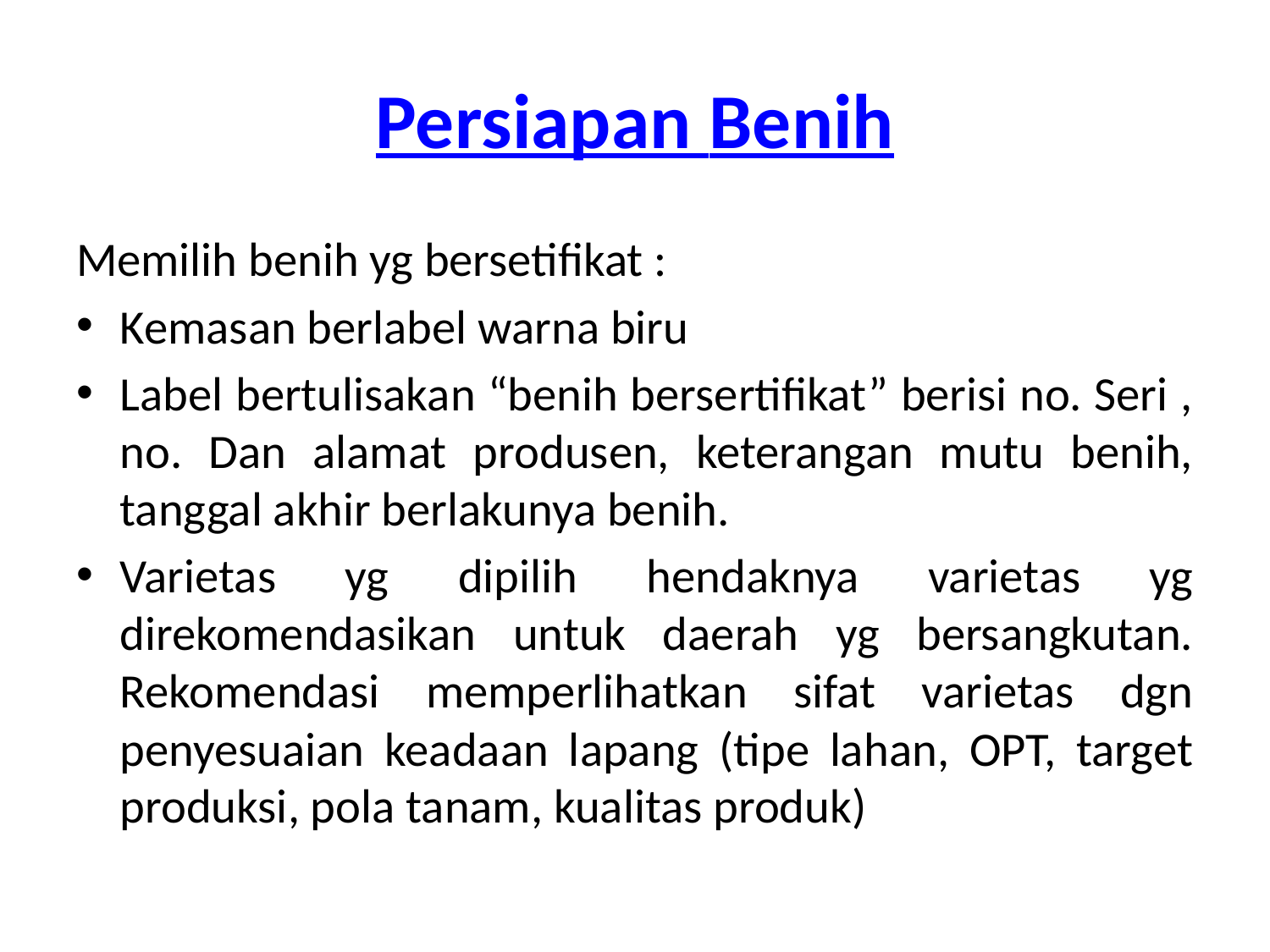

# Persiapan Benih
Memilih benih yg bersetifikat :
Kemasan berlabel warna biru
Label bertulisakan “benih bersertifikat” berisi no. Seri , no. Dan alamat produsen, keterangan mutu benih, tanggal akhir berlakunya benih.
Varietas yg dipilih hendaknya varietas yg direkomendasikan untuk daerah yg bersangkutan. Rekomendasi memperlihatkan sifat varietas dgn penyesuaian keadaan lapang (tipe lahan, OPT, target produksi, pola tanam, kualitas produk)